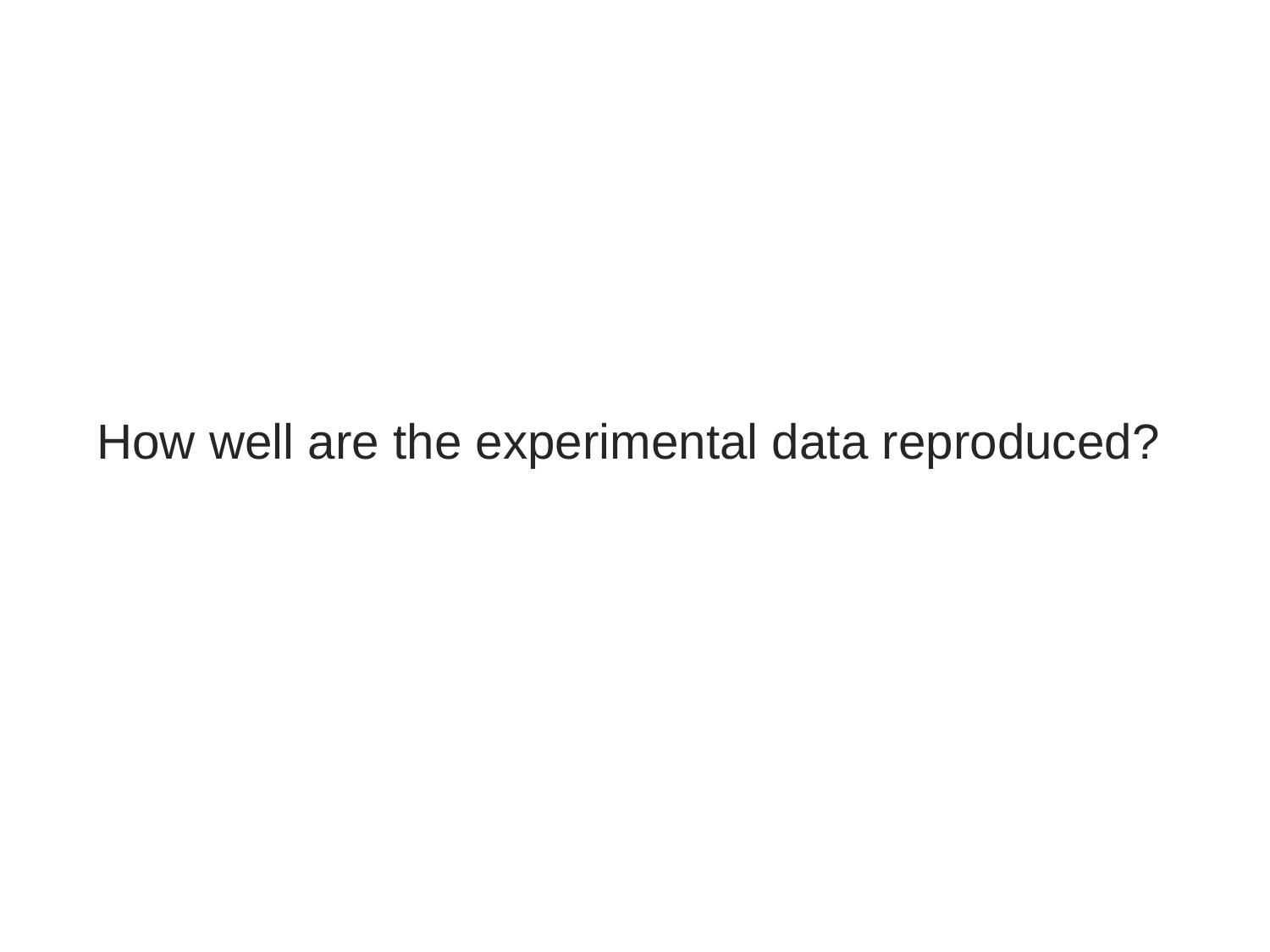

How well are the experimental data reproduced?